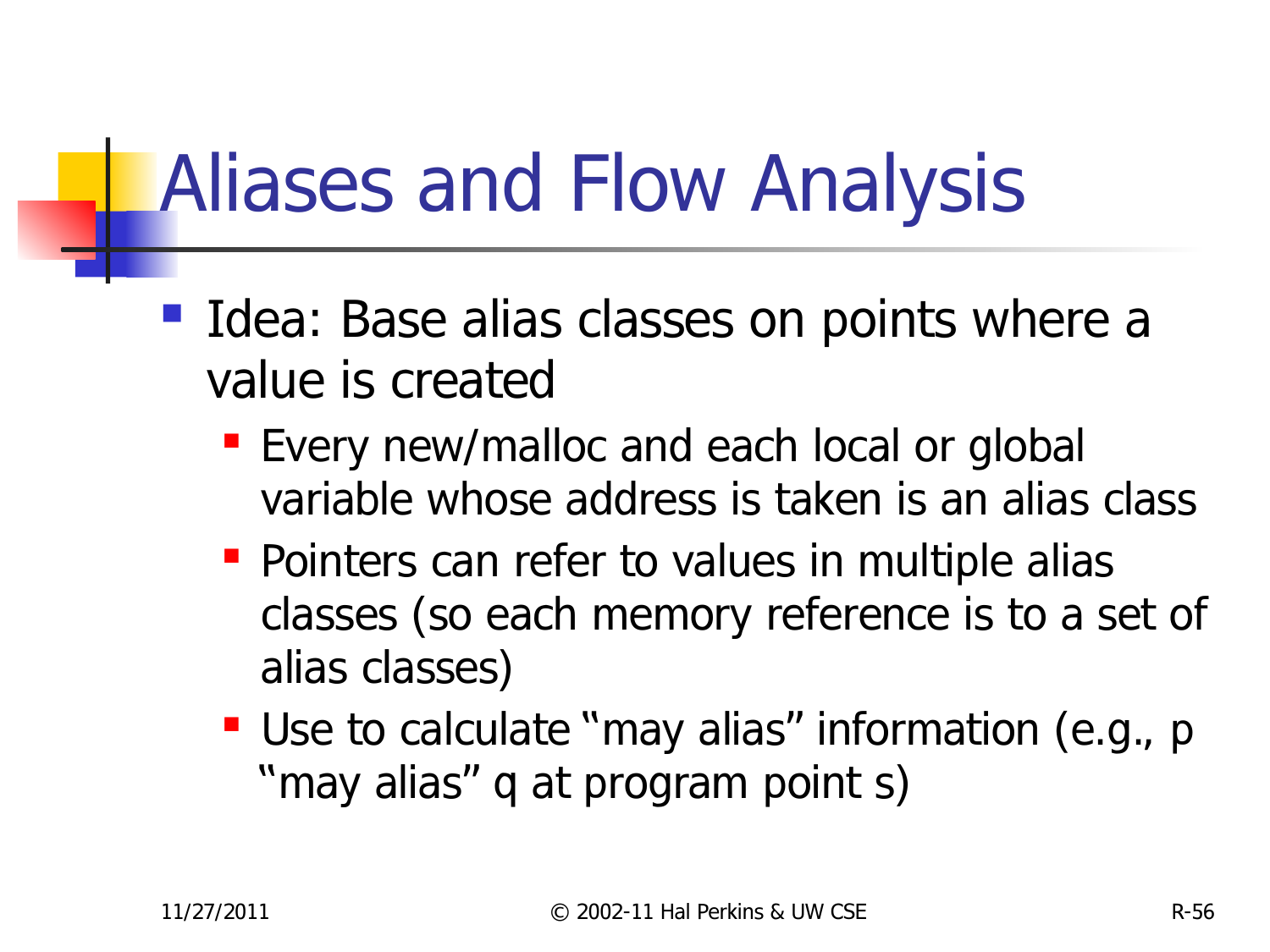

# Aliases and Flow Analysis
Idea: Base alias classes on points where a value is created
Every new/malloc and each local or global variable whose address is taken is an alias class
Pointers can refer to values in multiple alias classes (so each memory reference is to a set of alias classes)
Use to calculate “may alias” information (e.g., p “may alias” q at program point s)
11/27/2011
© 2002-11 Hal Perkins & UW CSE
R-56